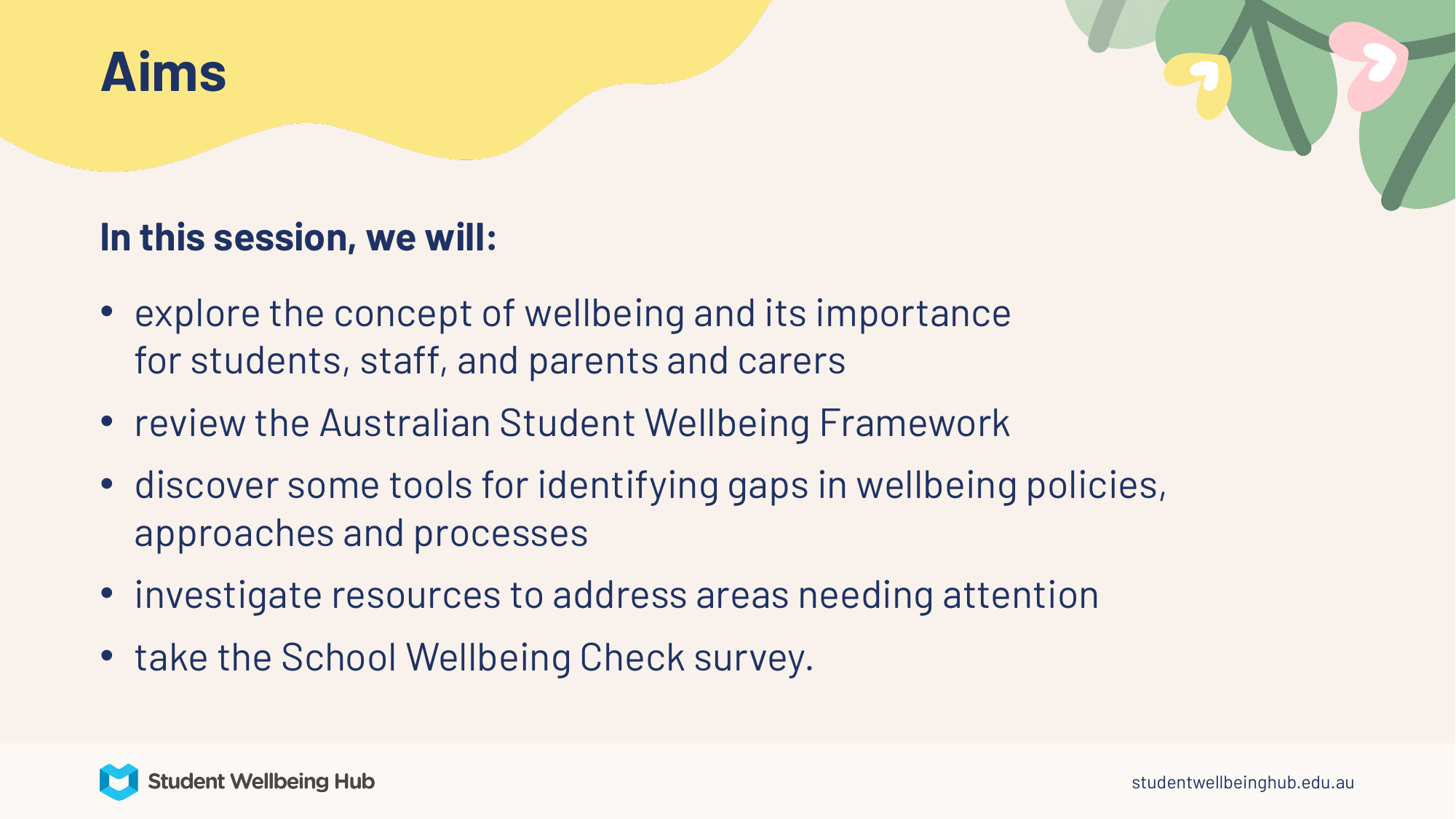

# Aims
In this session, we will:
explore the concept of wellbeing and its importance
for students, staff, and parents and carers
review the Australian Student Wellbeing Framework
discover some tools for identifying gaps in wellbeing policies, approaches and processes
investigate resources to address areas needing attention
take the School Wellbeing Check survey.